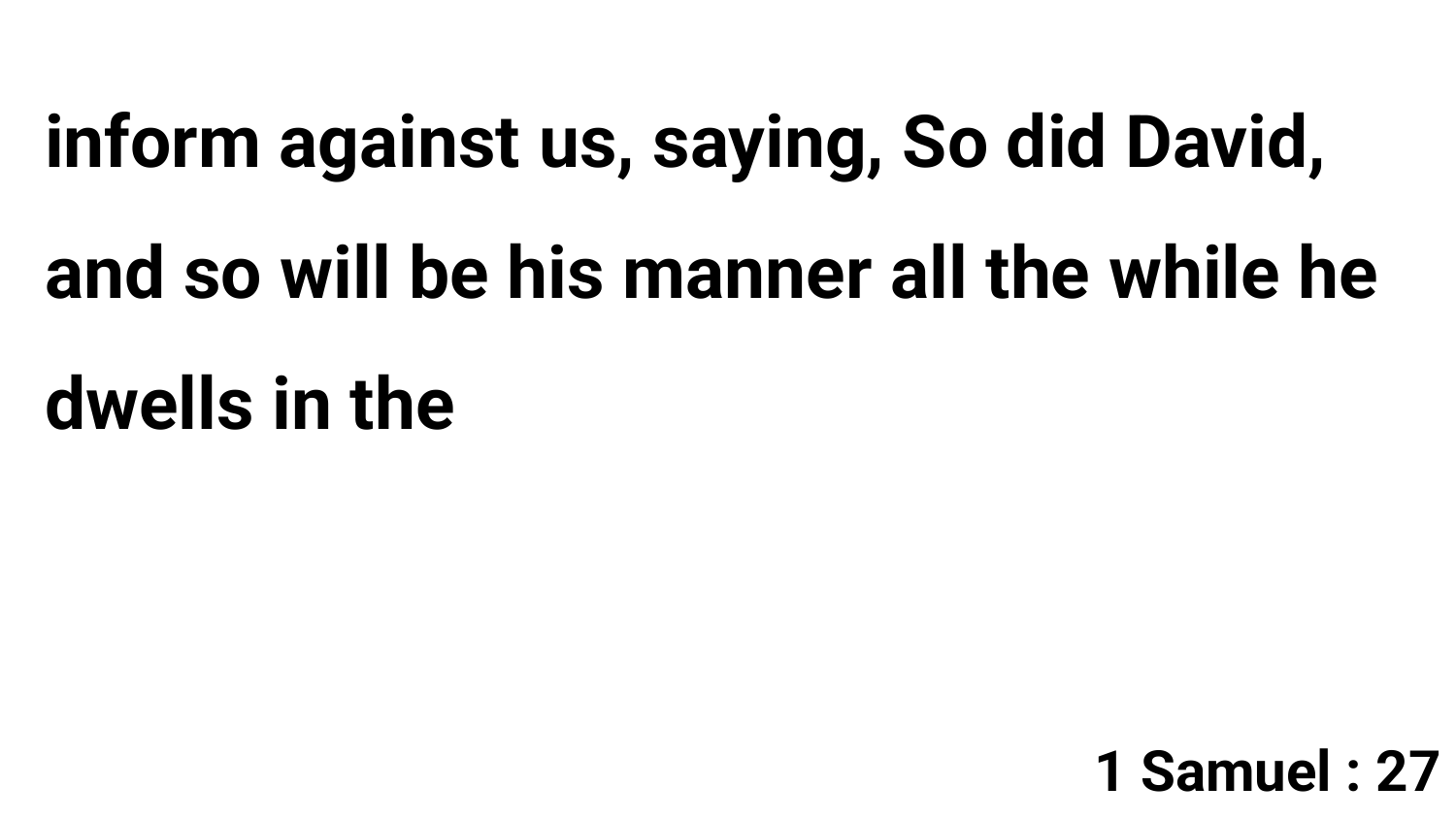

inform against us, saying, So did David, and so will be his manner all the while he dwells in the
1 Samuel : 27